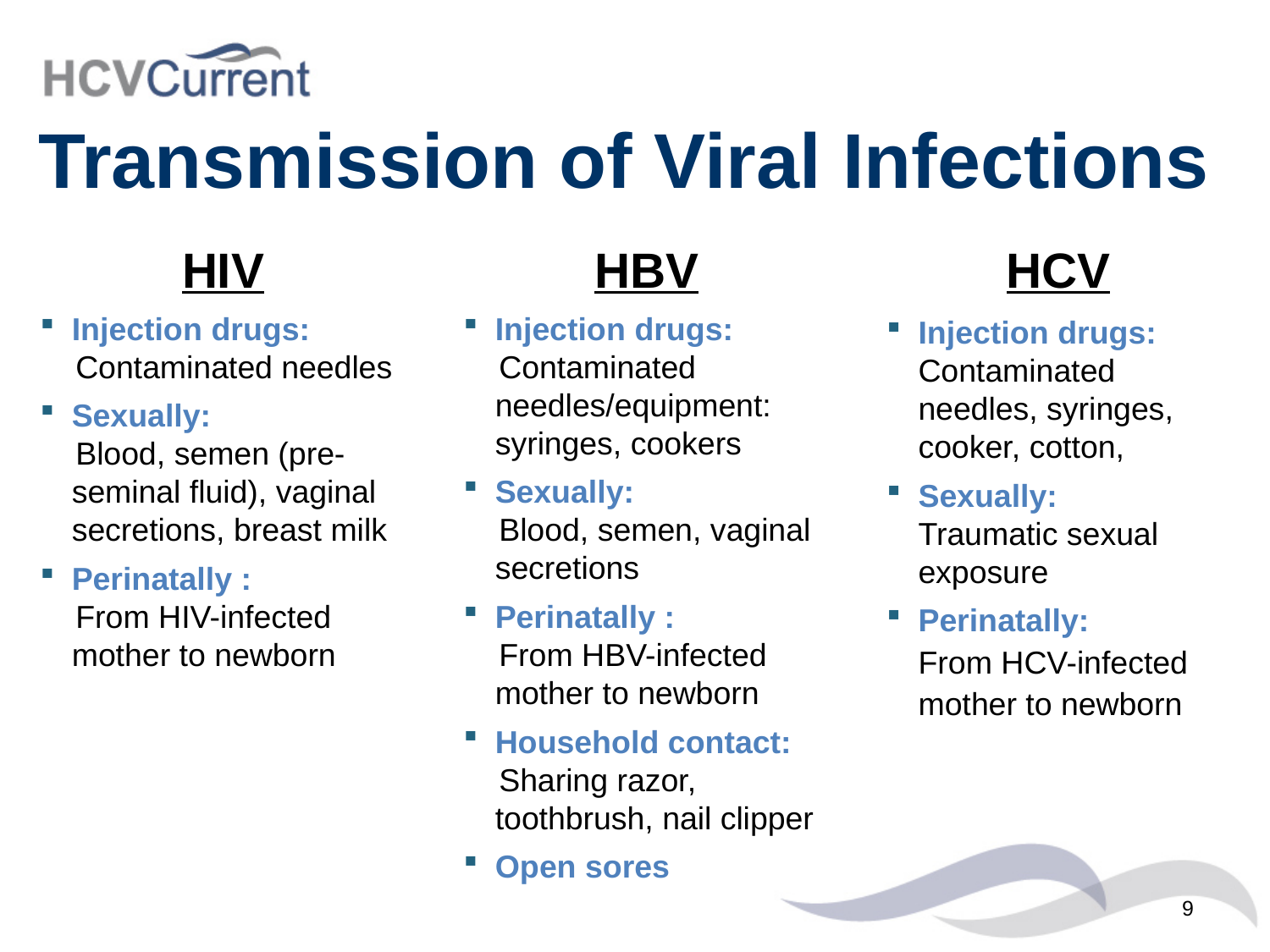

# Transmission of Viral Infections
HIV
Injection drugs:
    Contaminated needles
Sexually:
    Blood, semen (pre-seminal fluid), vaginal secretions, breast milk
Perinatally :
    From HIV-infected mother to newborn

HBV
Injection drugs:
    Contaminated needles/equipment: syringes, cookers
Sexually:
    Blood, semen, vaginal secretions
Perinatally :
    From HBV-infected mother to newborn
Household contact:
    Sharing razor, toothbrush, nail clipper
Open sores

HCV
Injection drugs:
Contaminated needles, syringes, cooker, cotton,
Sexually:
Traumatic sexual exposure
Perinatally:
From HCV-infected mother to newborn

9